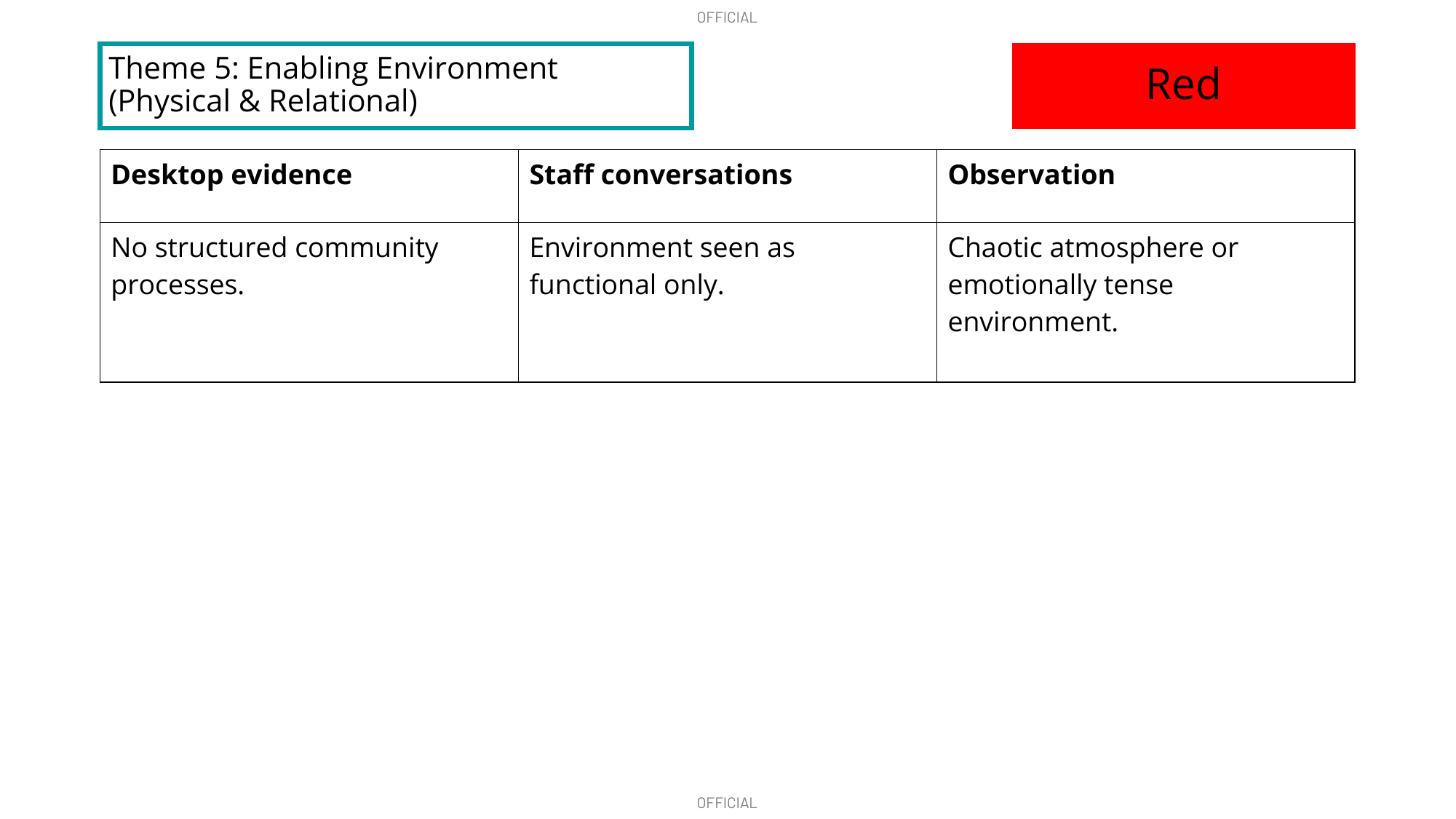

# Theme 5: Enabling Environment (Physical & Relational)
Red
| Desktop evidence | Staff conversations | Observation |
| --- | --- | --- |
| No structured community processes. | Environment seen as functional only. | Chaotic atmosphere or emotionally tense environment. |